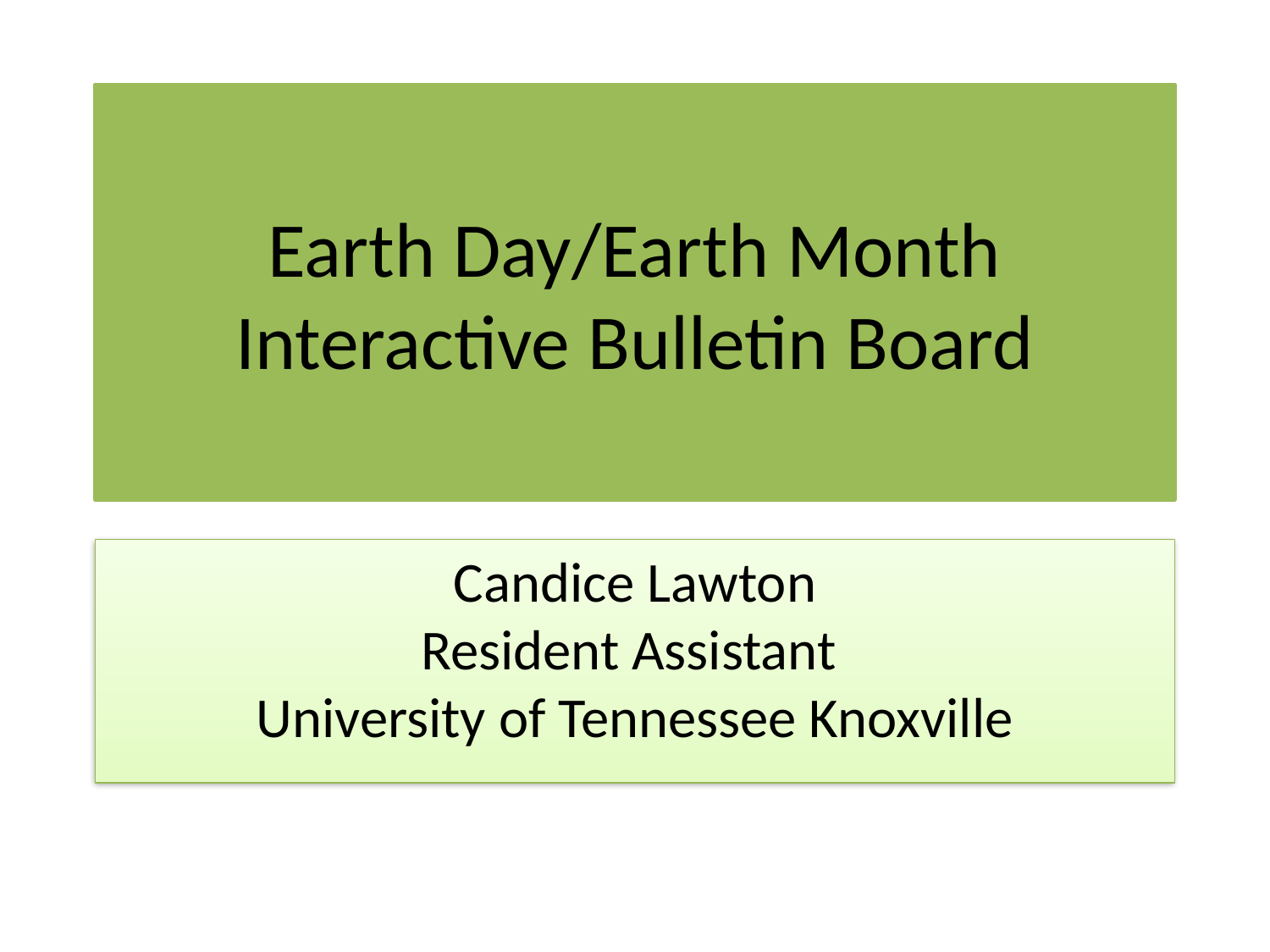

# Earth Day/Earth Month Interactive Bulletin Board
Candice Lawton
Resident Assistant
University of Tennessee Knoxville